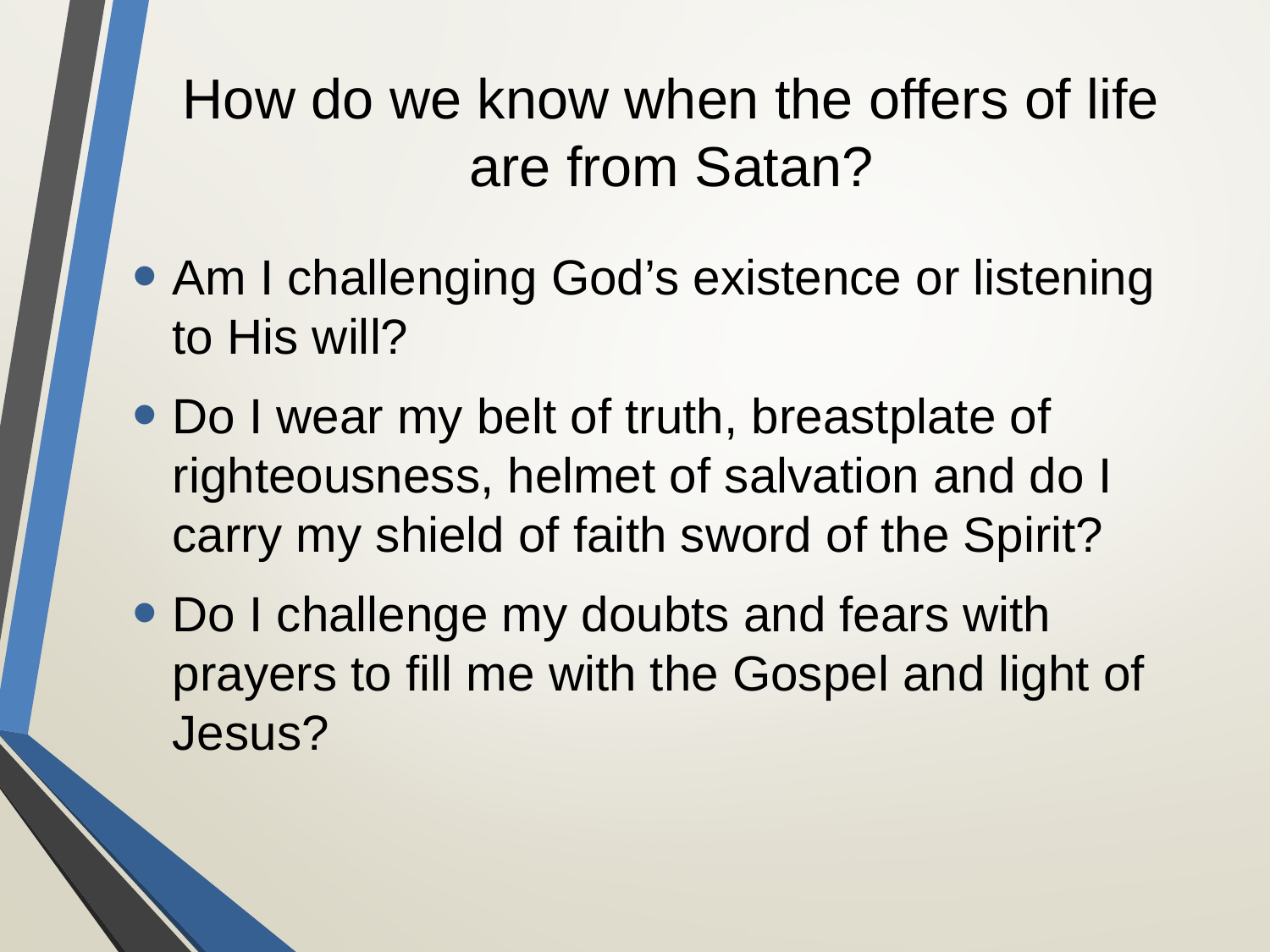

# How do we know when the offers of life are from Satan?
Am I challenging God’s existence or listening to His will?
Do I wear my belt of truth, breastplate of righteousness, helmet of salvation and do I carry my shield of faith sword of the Spirit?
Do I challenge my doubts and fears with prayers to fill me with the Gospel and light of Jesus?